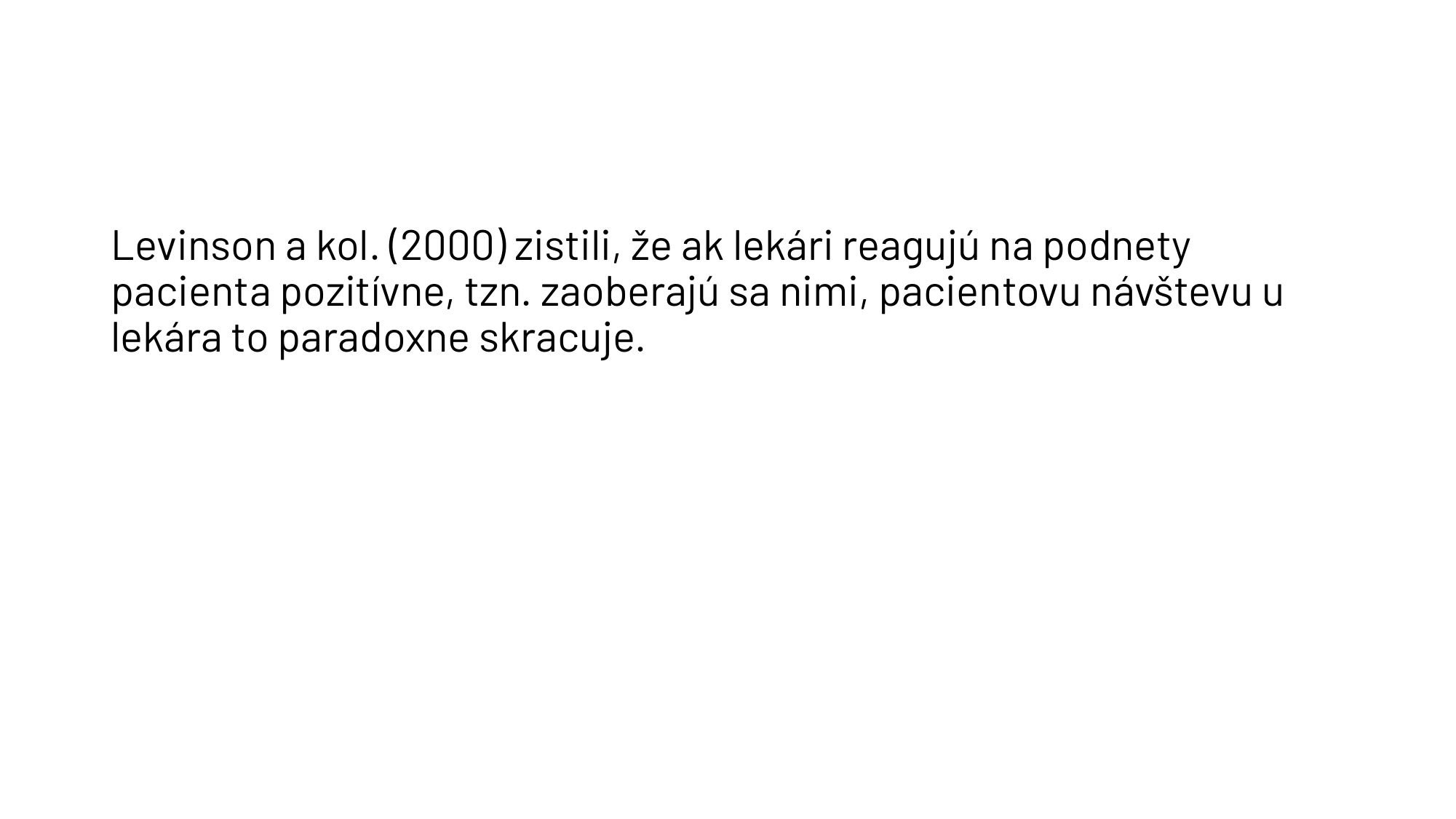

Levinson a kol. (2000) zistili, že ak lekári reagujú na podnety pacienta pozitívne, tzn. zaoberajú sa nimi, pacientovu návštevu u lekára to paradoxne skracuje.